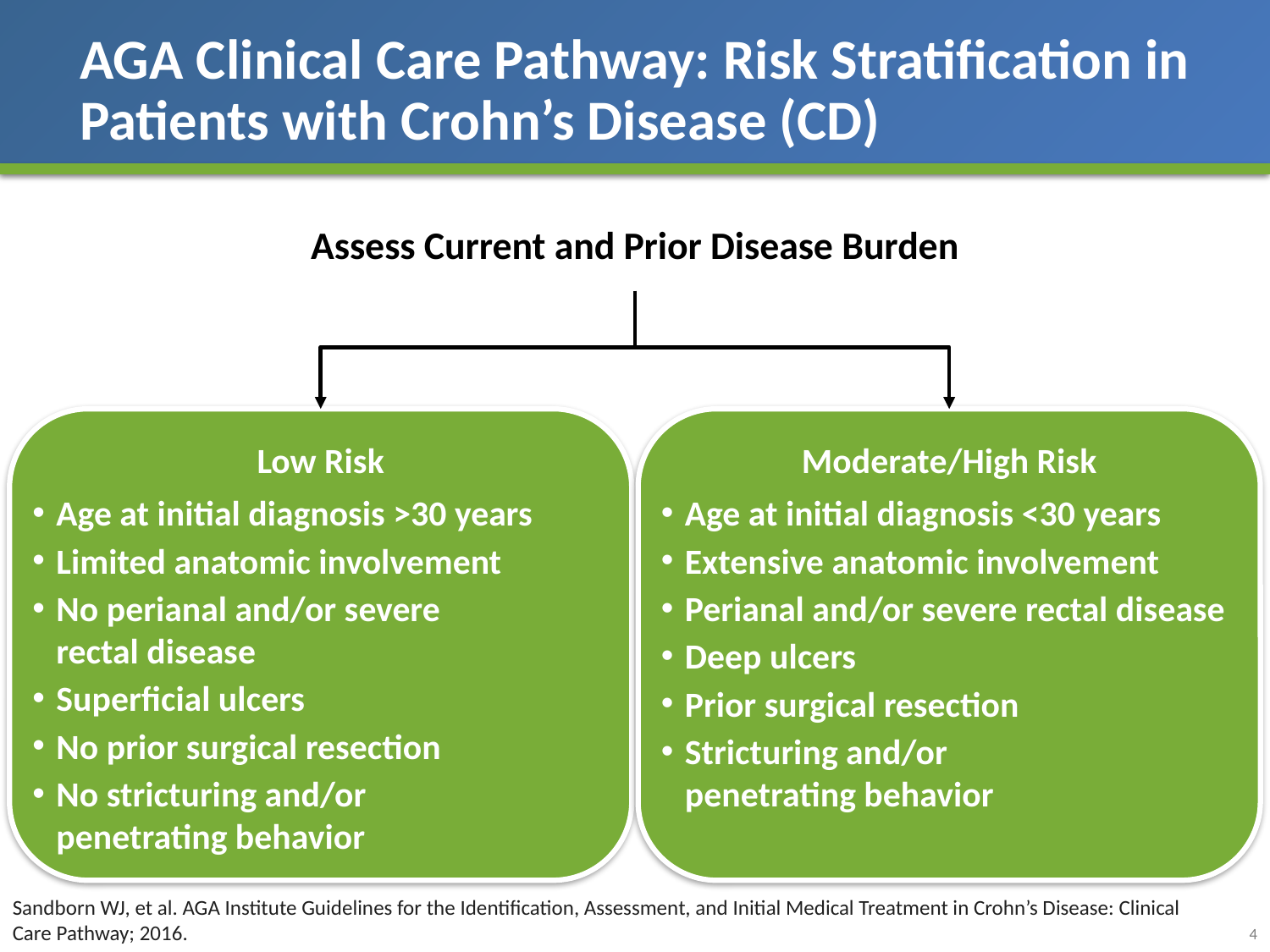

# AGA Clinical Care Pathway: Risk Stratification in Patients with Crohn’s Disease (CD)
Assess Current and Prior Disease Burden
Low Risk
Age at initial diagnosis >30 years
Limited anatomic involvement
No perianal and/or severe
rectal disease
Superficial ulcers
No prior surgical resection
No stricturing and/or
penetrating behavior
Moderate/High Risk
Age at initial diagnosis <30 years
Extensive anatomic involvement
Perianal and/or severe rectal disease
Deep ulcers
Prior surgical resection
Stricturing and/or
penetrating behavior
Sandborn WJ, et al. AGA Institute Guidelines for the Identification, Assessment, and Initial Medical Treatment in Crohn’s Disease: Clinical Care Pathway; 2016.